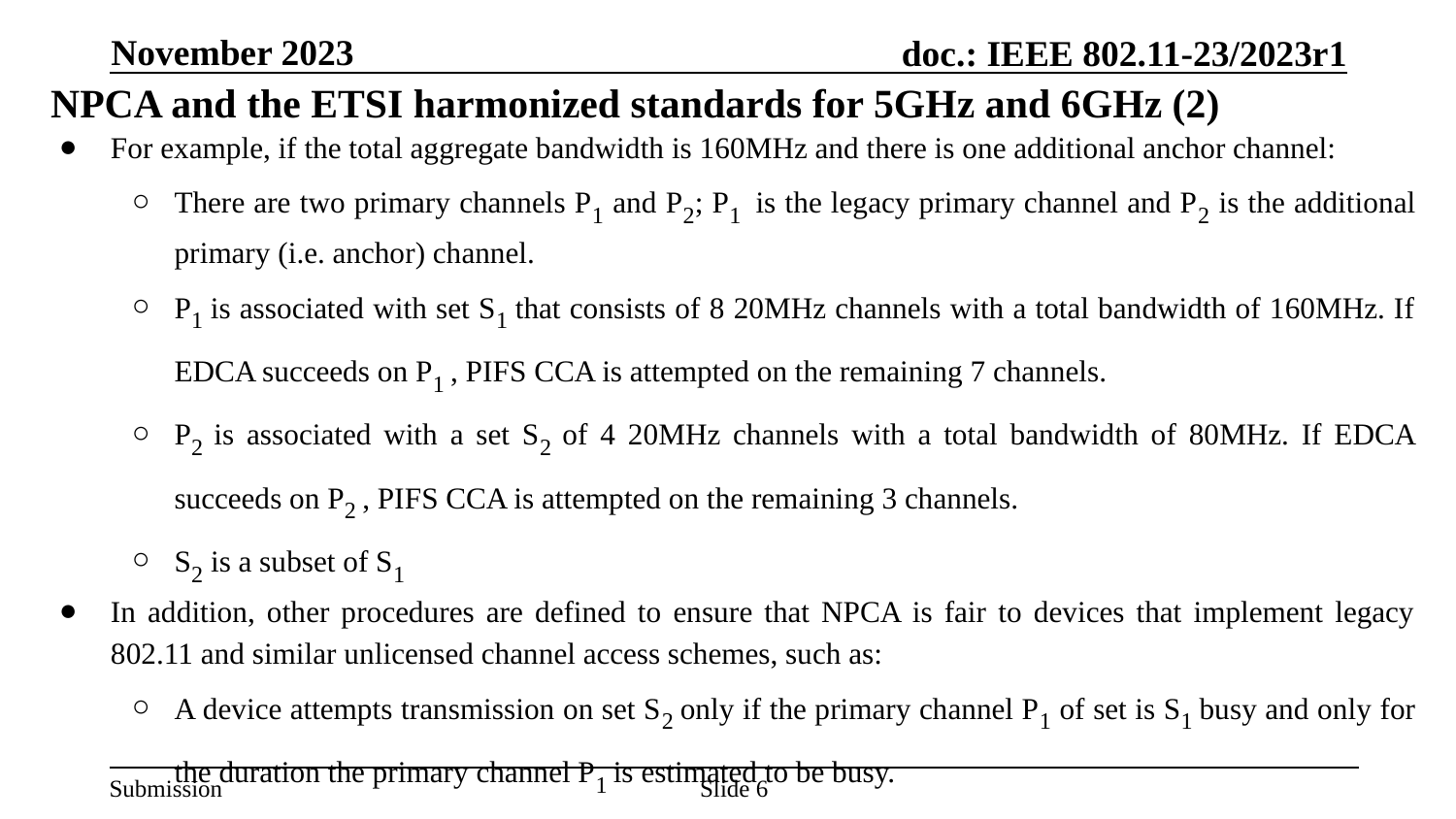

November 2023
# NPCA and the ETSI harmonized standards for 5GHz and 6GHz (2)
For example, if the total aggregate bandwidth is 160MHz and there is one additional anchor channel:
There are two primary channels P1 and P2; P1  is the legacy primary channel and P2 is the additional primary (i.e. anchor) channel.
P1 is associated with set S1 that consists of 8 20MHz channels with a total bandwidth of 160MHz. If EDCA succeeds on P1 , PIFS CCA is attempted on the remaining 7 channels.
P2 is associated with a set S2 of 4 20MHz channels with a total bandwidth of 80MHz. If EDCA succeeds on P2 , PIFS CCA is attempted on the remaining 3 channels.
S2 is a subset of S1
In addition, other procedures are defined to ensure that NPCA is fair to devices that implement legacy 802.11 and similar unlicensed channel access schemes, such as:
A device attempts transmission on set S2 only if the primary channel P1 of set is S1 busy and only for the duration the primary channel P1 is estimated to be busy.
Slide 6